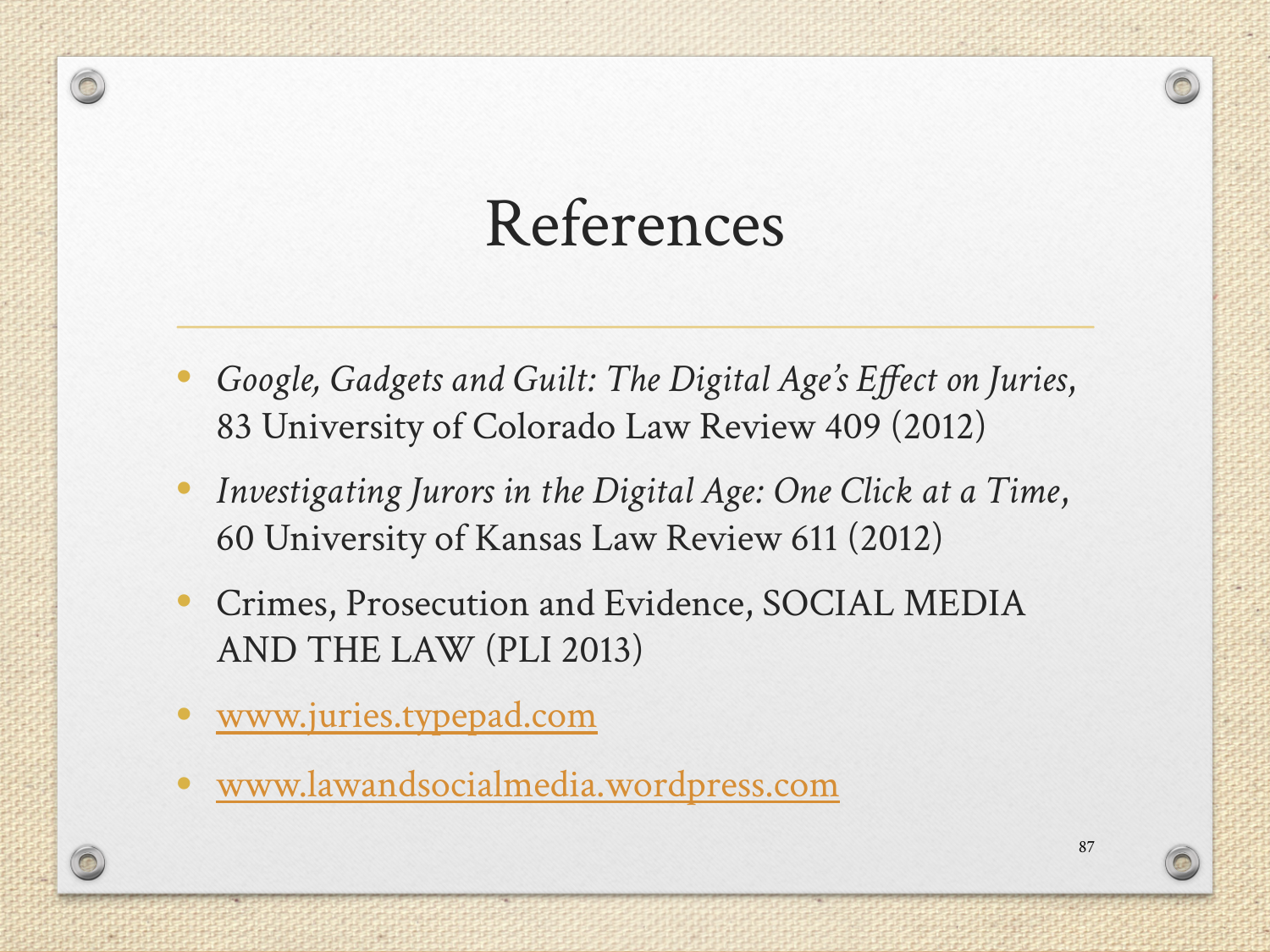

# References
Google, Gadgets and Guilt: The Digital Age’s Effect on Juries, 83 University of Colorado Law Review 409 (2012)
Investigating Jurors in the Digital Age: One Click at a Time, 60 University of Kansas Law Review 611 (2012)
Crimes, Prosecution and Evidence, SOCIAL MEDIA AND THE LAW (PLI 2013)
www.juries.typepad.com
www.lawandsocialmedia.wordpress.com

87